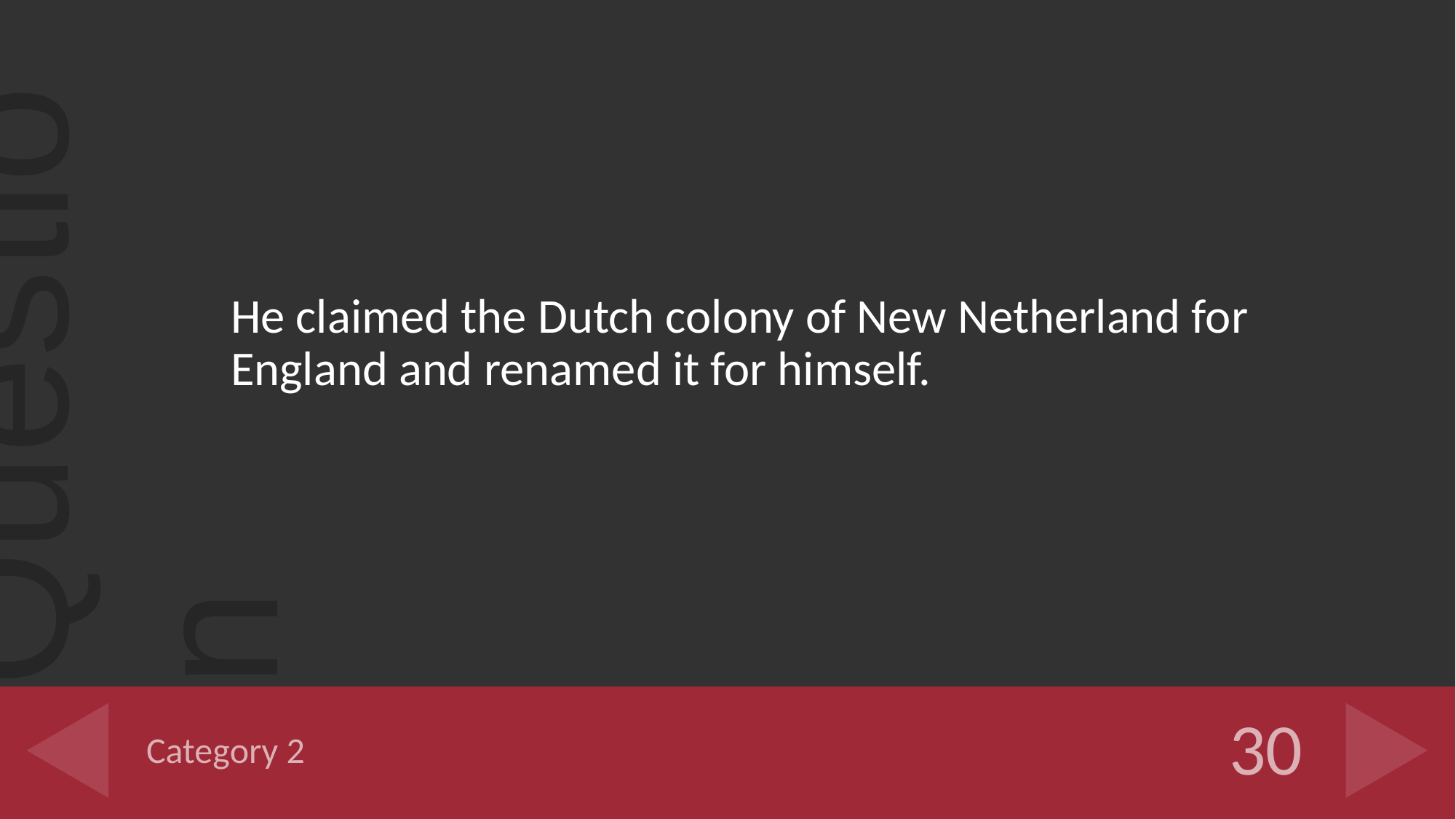

He claimed the Dutch colony of New Netherland for England and renamed it for himself.
# Category 2
30